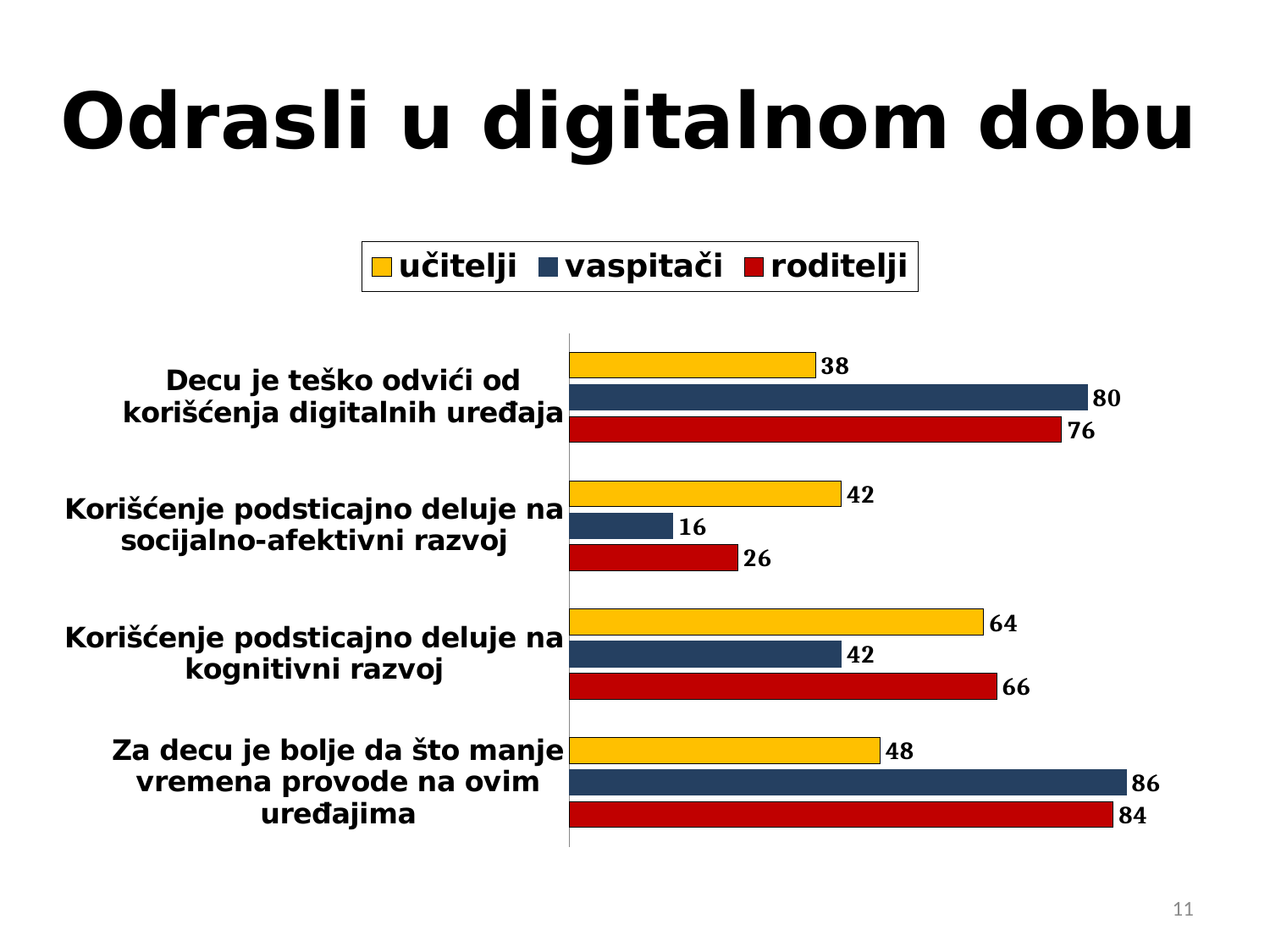

# Odrasli u digitalnom dobu

### Chart

| Category | roditelji | vaspitači | učitelji |
|---|---|---|---|
| Za decu je bolje da što manje vremena provode na ovim uređajima | 84.0 | 86.0 | 48.0 |
| Korišćenje podsticajno deluje na kognitivni razvoj | 66.0 | 42.0 | 64.0 |
| Korišćenje podsticajno deluje na socijalno-afektivni razvoj | 26.0 | 16.0 | 42.0 |
| Decu je teško odvići od korišćenja digitalnih uređaja | 76.0 | 80.0 | 38.0 |
11